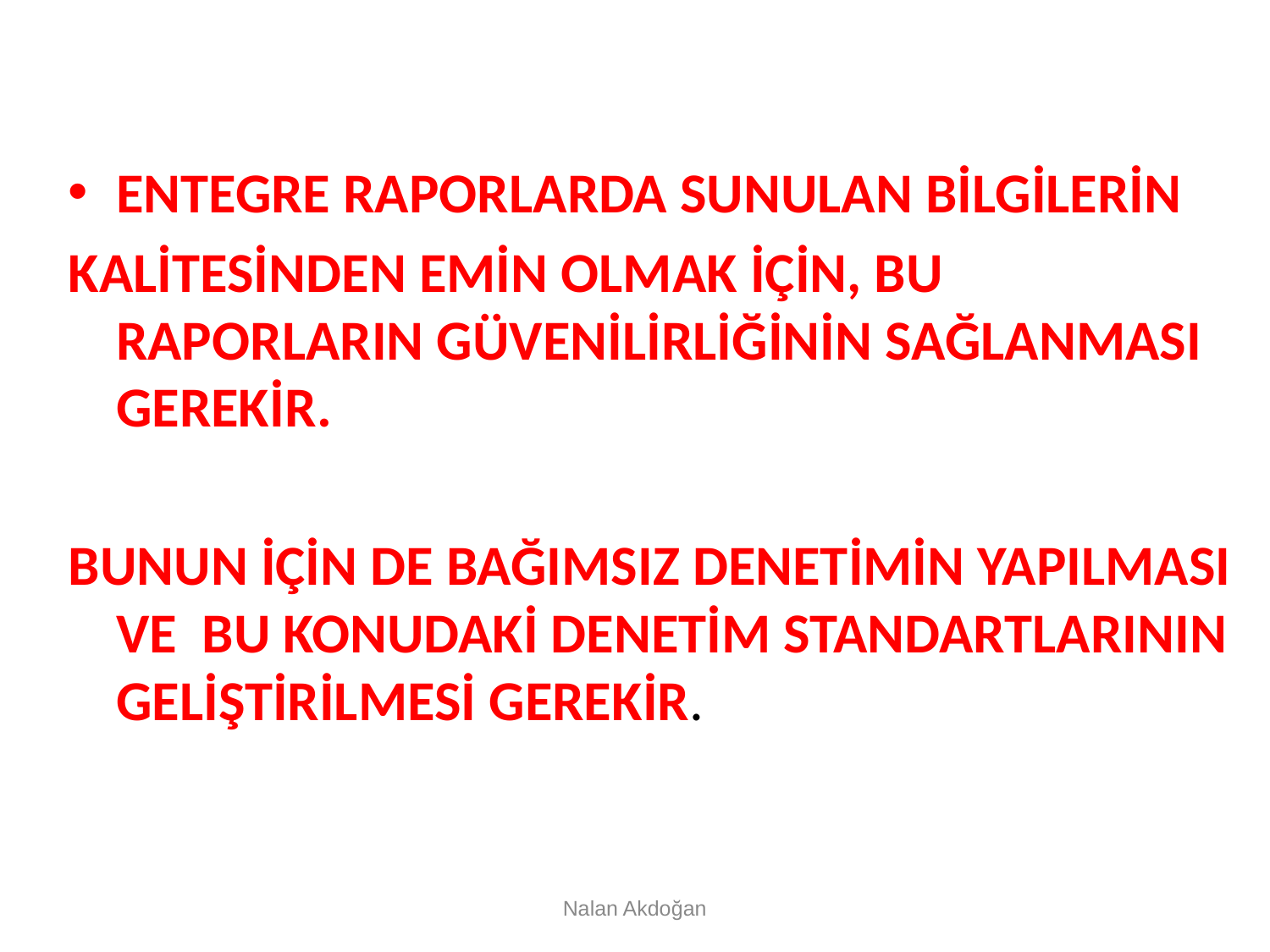

ENTEGRE RAPORLARDA SUNULAN BİLGİLERİN
KALİTESİNDEN EMİN OLMAK İÇİN, BU RAPORLARIN GÜVENİLİRLİĞİNİN SAĞLANMASI GEREKİR.

BUNUN İÇİN DE BAĞIMSIZ DENETİMİN YAPILMASI VE  BU KONUDAKİ DENETİM STANDARTLARININ  GELİŞTİRİLMESİ GEREKİR.
Nalan Akdoğan